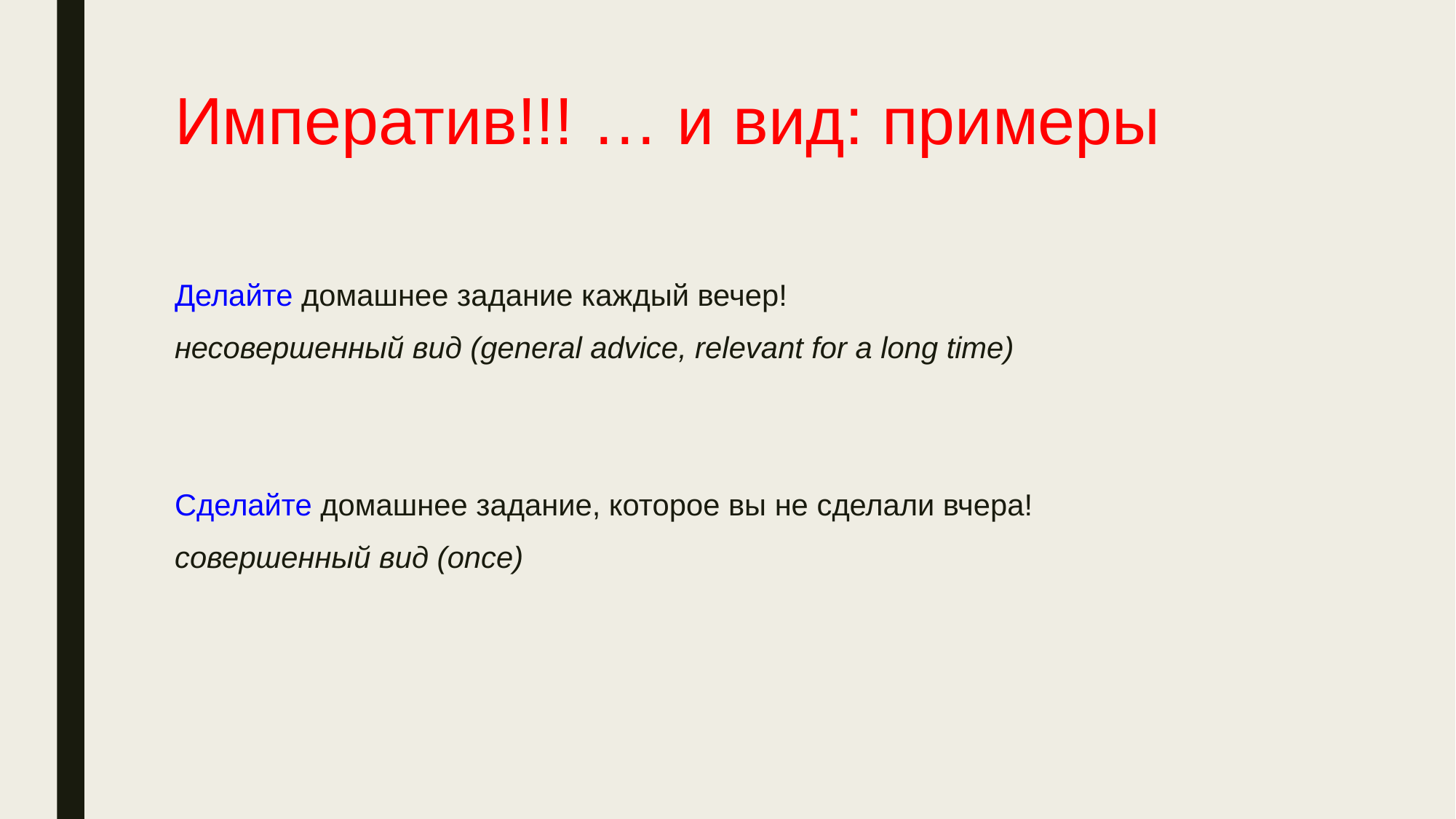

# Императив!!! … и вид: примеры
Делайте домашнее задание каждый вечер!
несовершенный вид (general advice, relevant for a long time)

Сделайте домашнее задание, которое вы не сделали вчера!
совершенный вид (once)